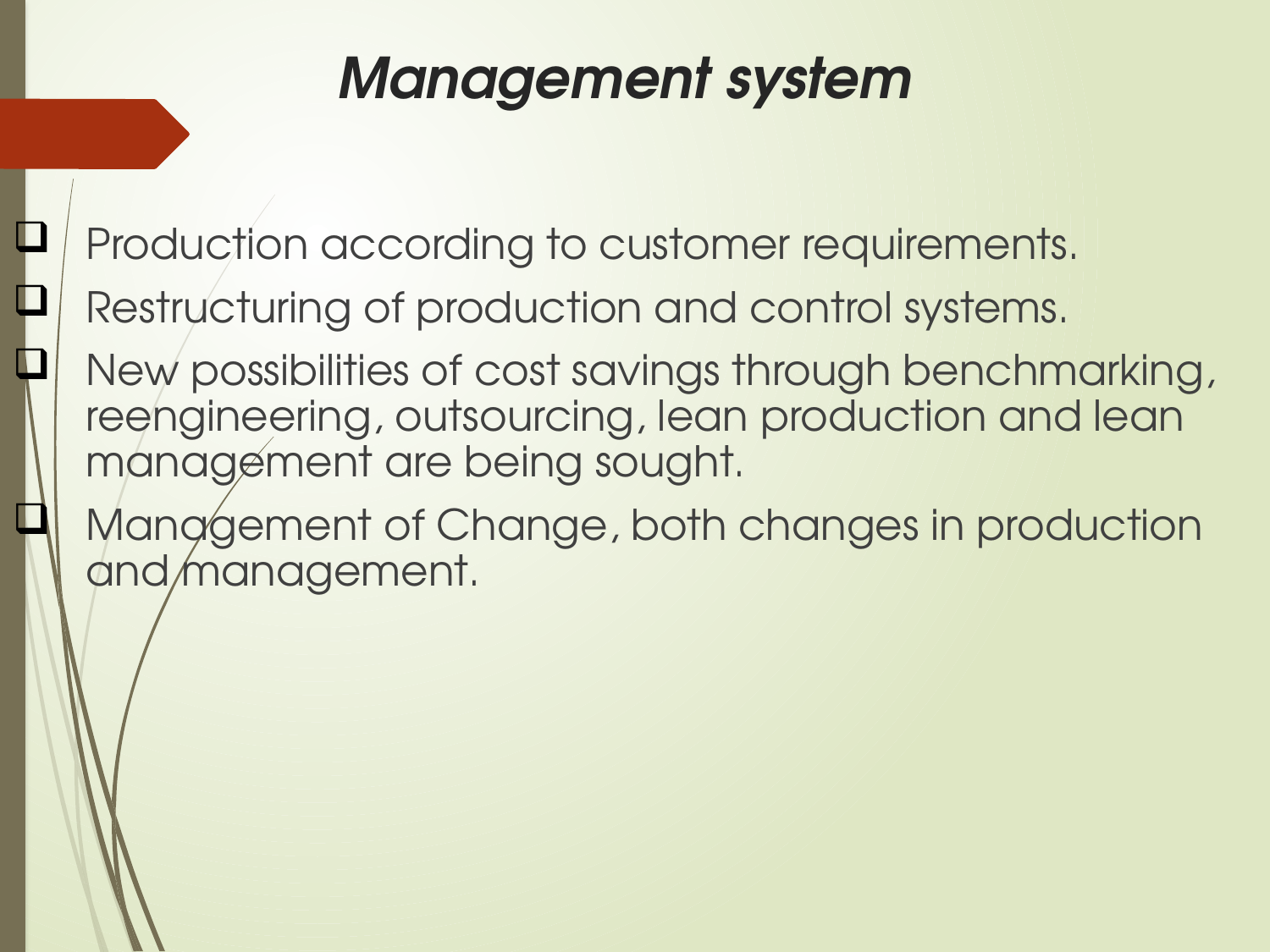

# Management system
Production according to customer requirements.
Restructuring of production and control systems.
New possibilities of cost savings through benchmarking, reengineering, outsourcing, lean production and lean management are being sought.
Management of Change, both changes in production and management.